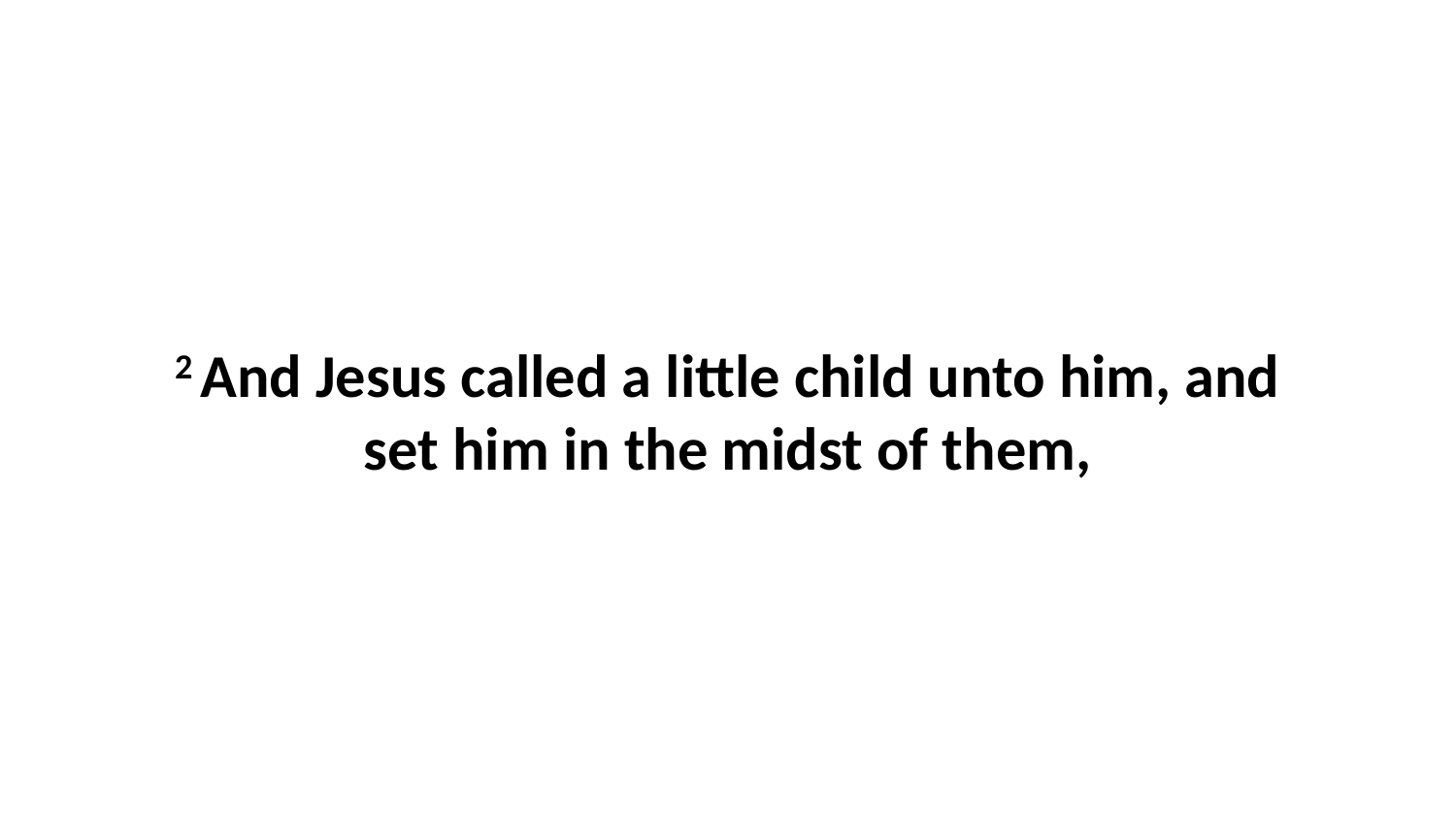

2 And Jesus called a little child unto him, and set him in the midst of them,